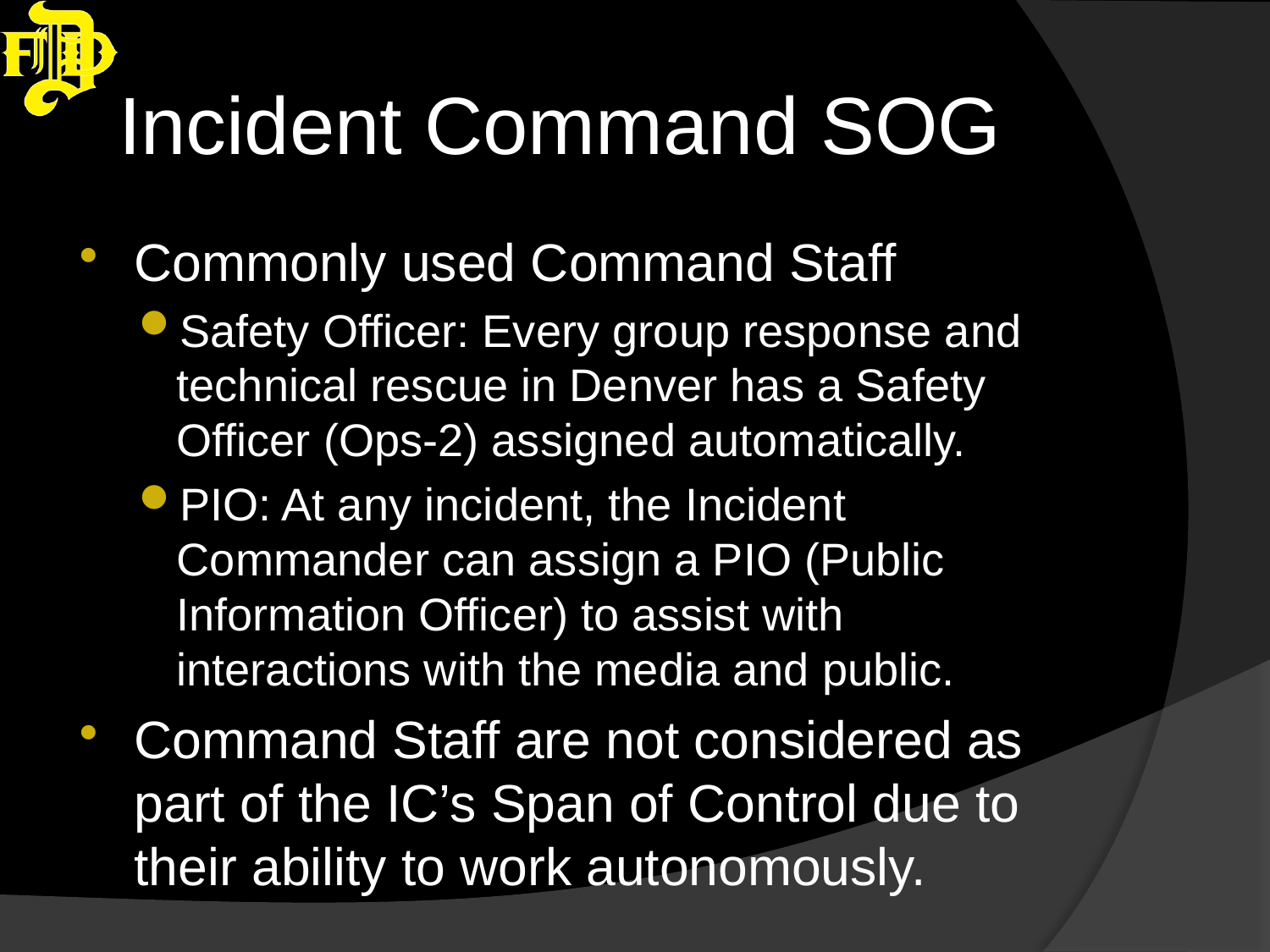

# Incident Command SOG
Commonly used Command Staff
Safety Officer: Every group response and technical rescue in Denver has a Safety Officer (Ops-2) assigned automatically.
PIO: At any incident, the Incident Commander can assign a PIO (Public Information Officer) to assist with interactions with the media and public.
Command Staff are not considered as part of the IC’s Span of Control due to their ability to work autonomously.